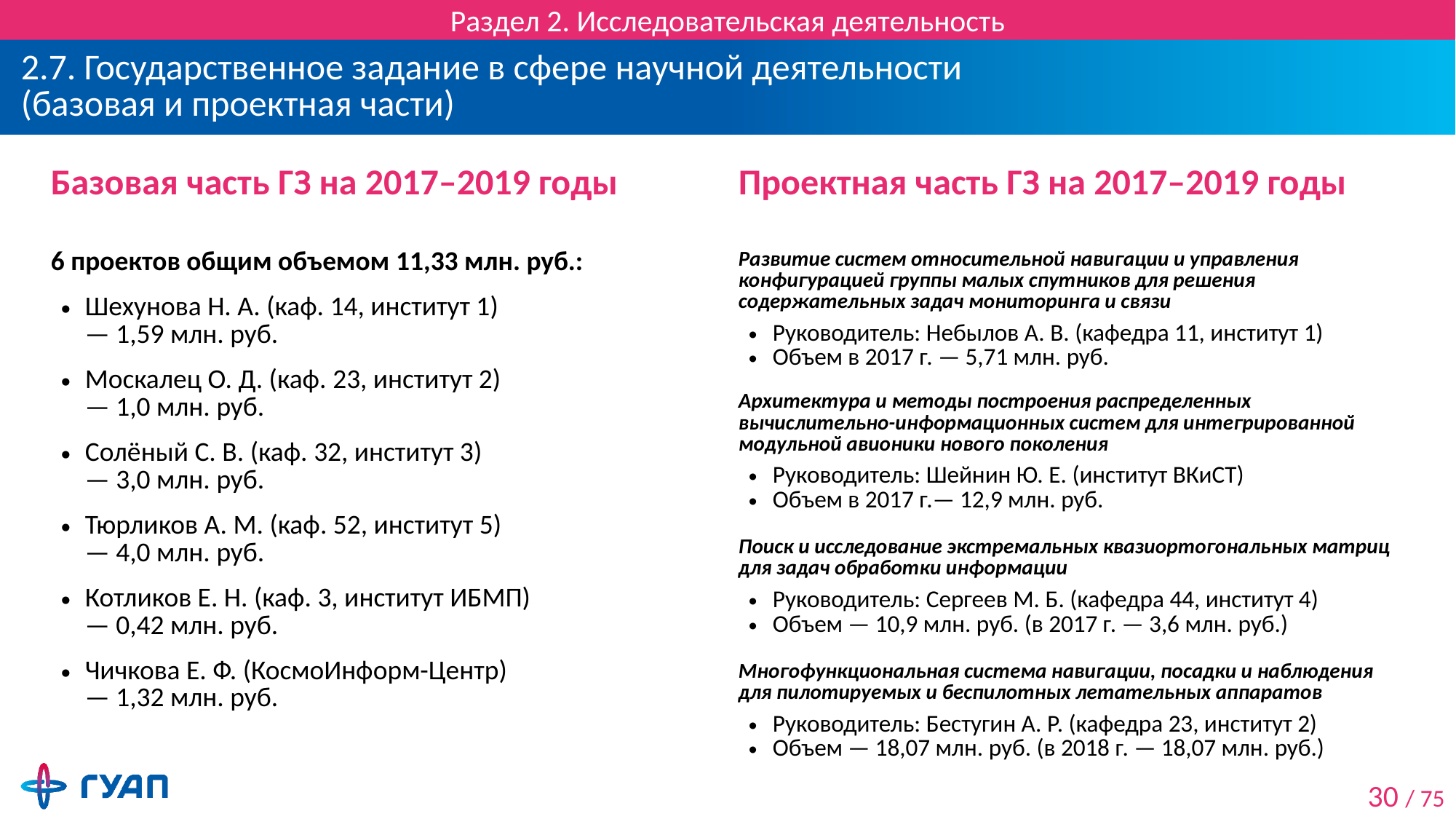

Раздел 2. Исследовательская деятельность
# 2.7. Государственное задание в сфере научной деятельности (базовая и проектная части)
| Базовая часть ГЗ на 2017–2019 годы   6 проектов общим объемом 11,33 млн. руб.: Шехунова Н. А. (каф. 14, институт 1) — 1,59 млн. руб. Москалец О. Д. (каф. 23, институт 2) — 1,0 млн. руб. Солёный С. В. (каф. 32, институт 3) — 3,0 млн. руб. Тюрликов А. М. (каф. 52, институт 5) — 4,0 млн. руб. Котликов Е. Н. (каф. 3, институт ИБМП) — 0,42 млн. руб. Чичкова Е. Ф. (КосмоИнформ-Центр) — 1,32 млн. руб. | Проектная часть ГЗ на 2017–2019 годы Развитие систем относительной навигации и управления конфигурацией группы малых спутников для решения содержательных задач мониторинга и связи Руководитель: Небылов А. В. (кафедра 11, институт 1) Объем в 2017 г. — 5,71 млн. руб. Архитектура и методы построения распределенных вычислительно-информационных систем для интегрированной модульной авионики нового поколения Руководитель: Шейнин Ю. Е. (институт ВКиСТ) Объем в 2017 г.— 12,9 млн. руб.   Поиск и исследование экстремальных квазиортогональных матриц для задач обработки информации Руководитель: Сергеев М. Б. (кафедра 44, институт 4) Объем — 10,9 млн. руб. (в 2017 г. — 3,6 млн. руб.)   Многофункциональная система навигации, посадки и наблюдения для пилотируемых и беспилотных летательных аппаратов Руководитель: Бестугин А. Р. (кафедра 23, институт 2) Объем — 18,07 млн. руб. (в 2018 г. — 18,07 млн. руб.) |
| --- | --- |